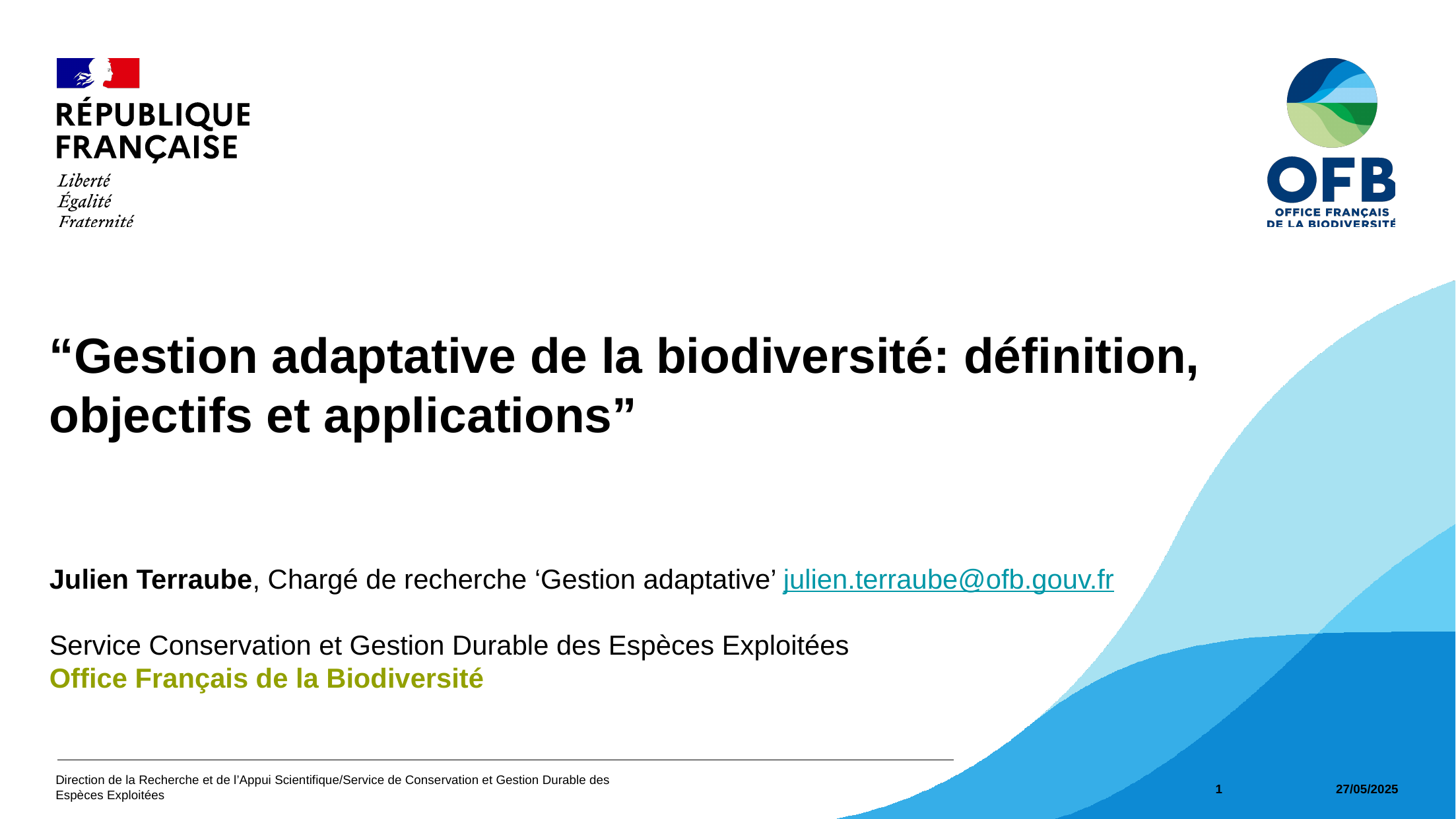

# “Gestion adaptative de la biodiversité: définition, objectifs et applications” Julien Terraube, Chargé de recherche ‘Gestion adaptative’ julien.terraube@ofb.gouv.fr Service Conservation et Gestion Durable des Espèces Exploitées
Office Français de la Biodiversité